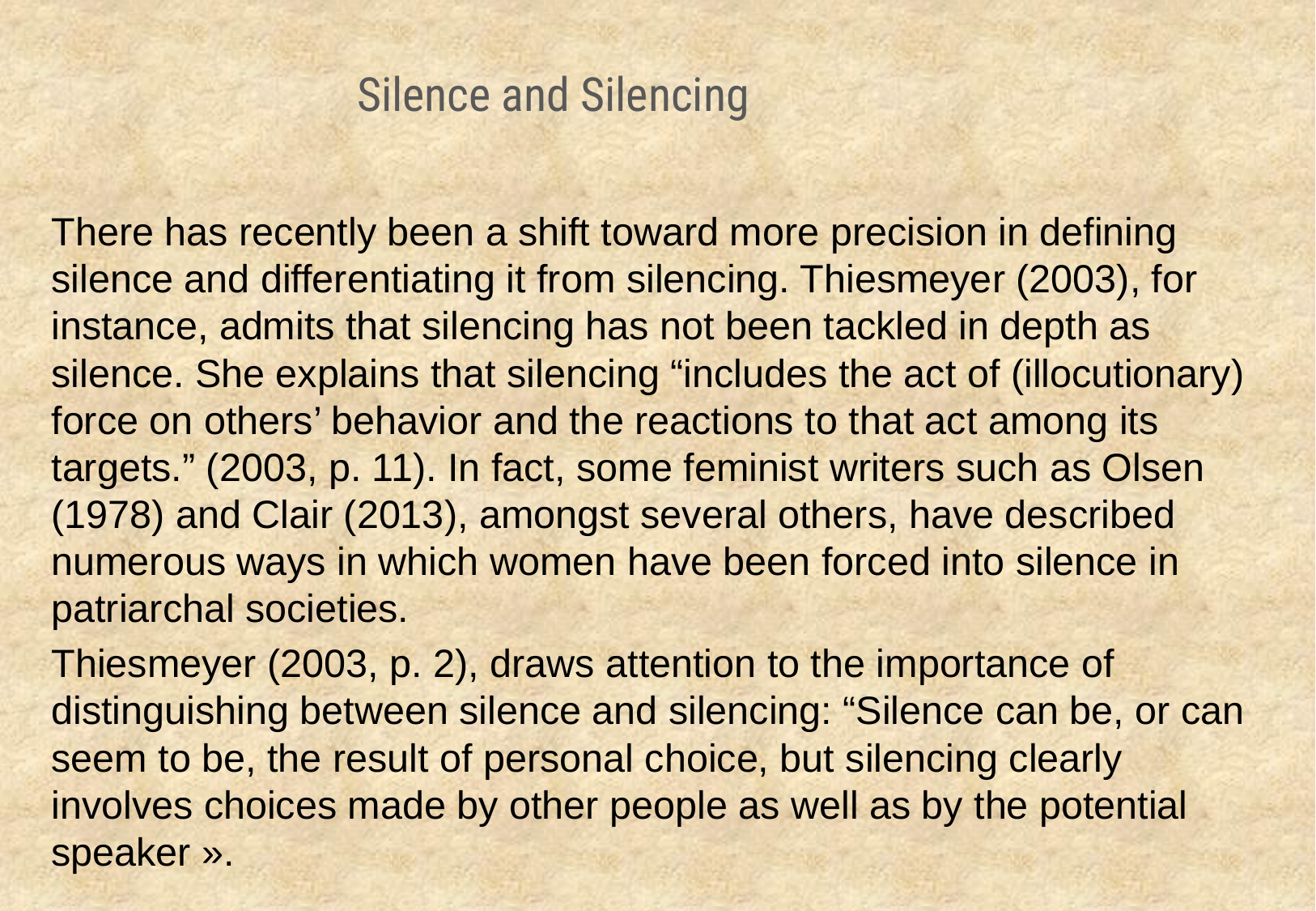

# Silence and Silencing

There has recently been a shift toward more precision in defining silence and differentiating it from silencing. Thiesmeyer (2003), for instance, admits that silencing has not been tackled in depth as silence. She explains that silencing “includes the act of (illocutionary) force on others’ behavior and the reactions to that act among its targets.” (2003, p. 11). In fact, some feminist writers such as Olsen (1978) and Clair (2013), amongst several others, have described numerous ways in which women have been forced into silence in patriarchal societies.
Thiesmeyer (2003, p. 2), draws attention to the importance of distinguishing between silence and silencing: “Silence can be, or can seem to be, the result of personal choice, but silencing clearly involves choices made by other people as well as by the potential speaker ».